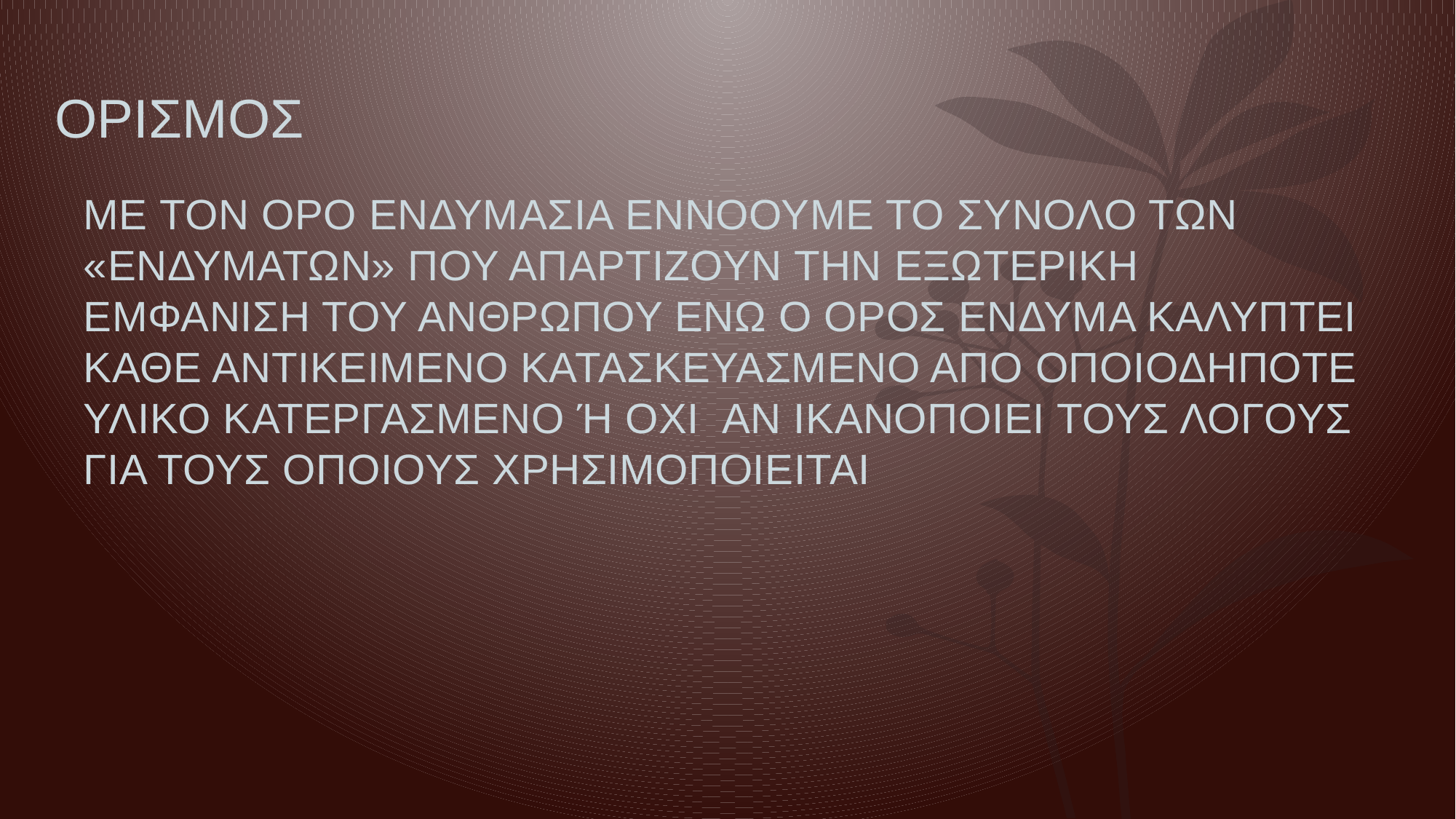

# ΟΡΙΣΜΟΣ
ΜΕ ΤΟΝ ΟΡΟ ΕΝΔΥΜΑΣΙΑ ΕΝΝΟΟΥΜΕ ΤΟ ΣΥΝΟΛΟ ΤΩΝ «ΕΝΔΥΜΑΤΩΝ» ΠΟΥ ΑΠΑΡΤΙΖΟΥΝ ΤΗΝ ΕΞΩΤΕΡΙΚΗ ΕΜΦΑΝΙΣΗ ΤΟΥ ΑΝΘΡΩΠΟΥ ΕΝΩ Ο ΟΡΟΣ ΕΝΔΥΜΑ ΚΑΛΥΠΤΕΙ ΚΑΘΕ ΑΝΤΙΚΕΙΜΕΝΟ ΚΑΤΑΣΚΕΥΑΣΜΕΝΟ ΑΠΟ ΟΠΟΙΟΔΗΠΟΤΕ ΥΛΙΚΟ ΚΑΤΕΡΓΑΣΜΕΝΟ Ή ΟΧΙ  ΑΝ ΙΚΑΝΟΠΟΙΕΙ ΤΟΥΣ ΛΟΓΟΥΣ ΓΙΑ ΤΟΥΣ ΟΠΟΙΟΥΣ ΧΡΗΣΙΜΟΠΟΙΕΙΤΑΙ